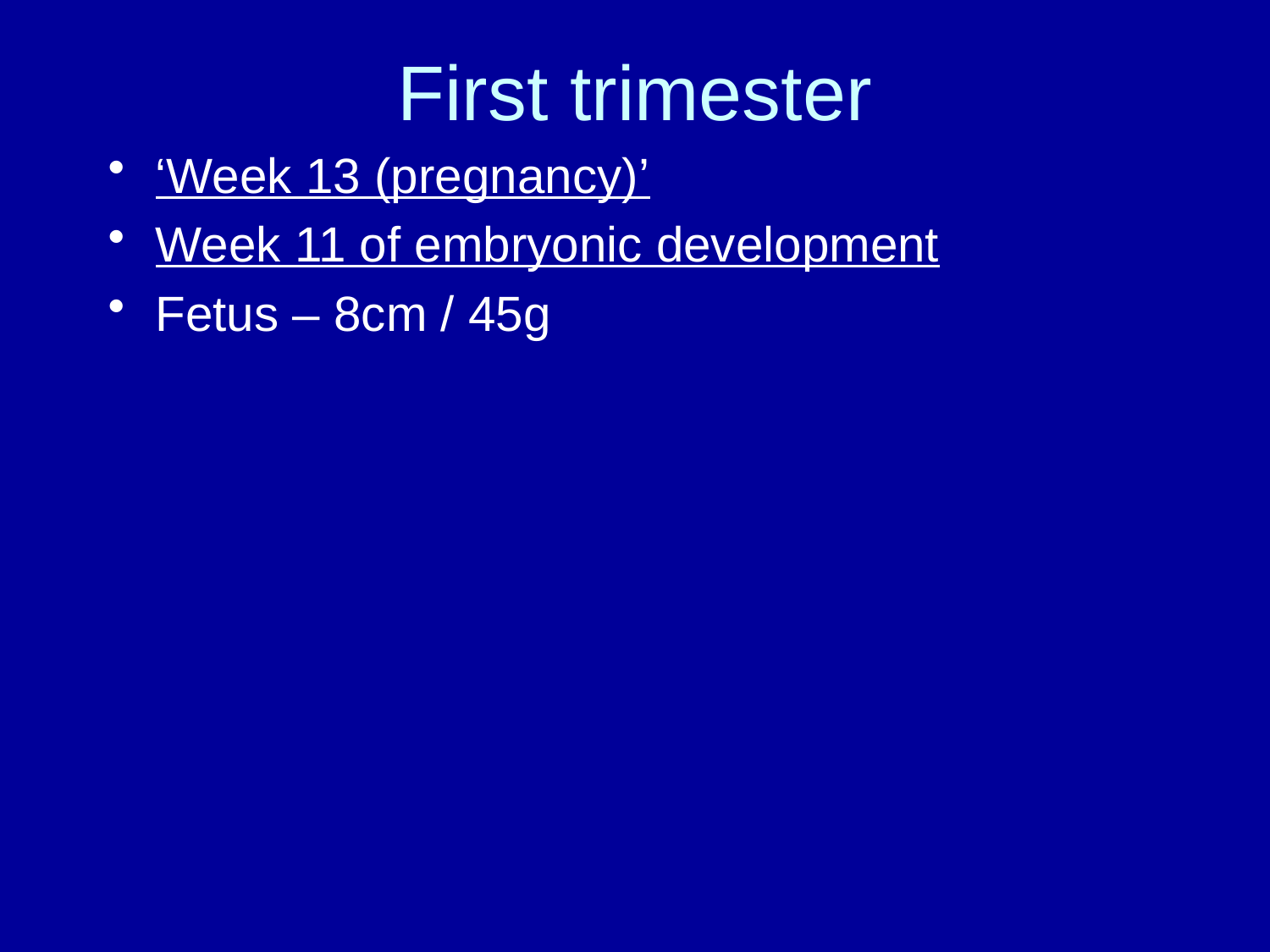

# First trimester
‘Week 13 (pregnancy)’
Week 11 of embryonic development
Fetus – 8cm / 45g